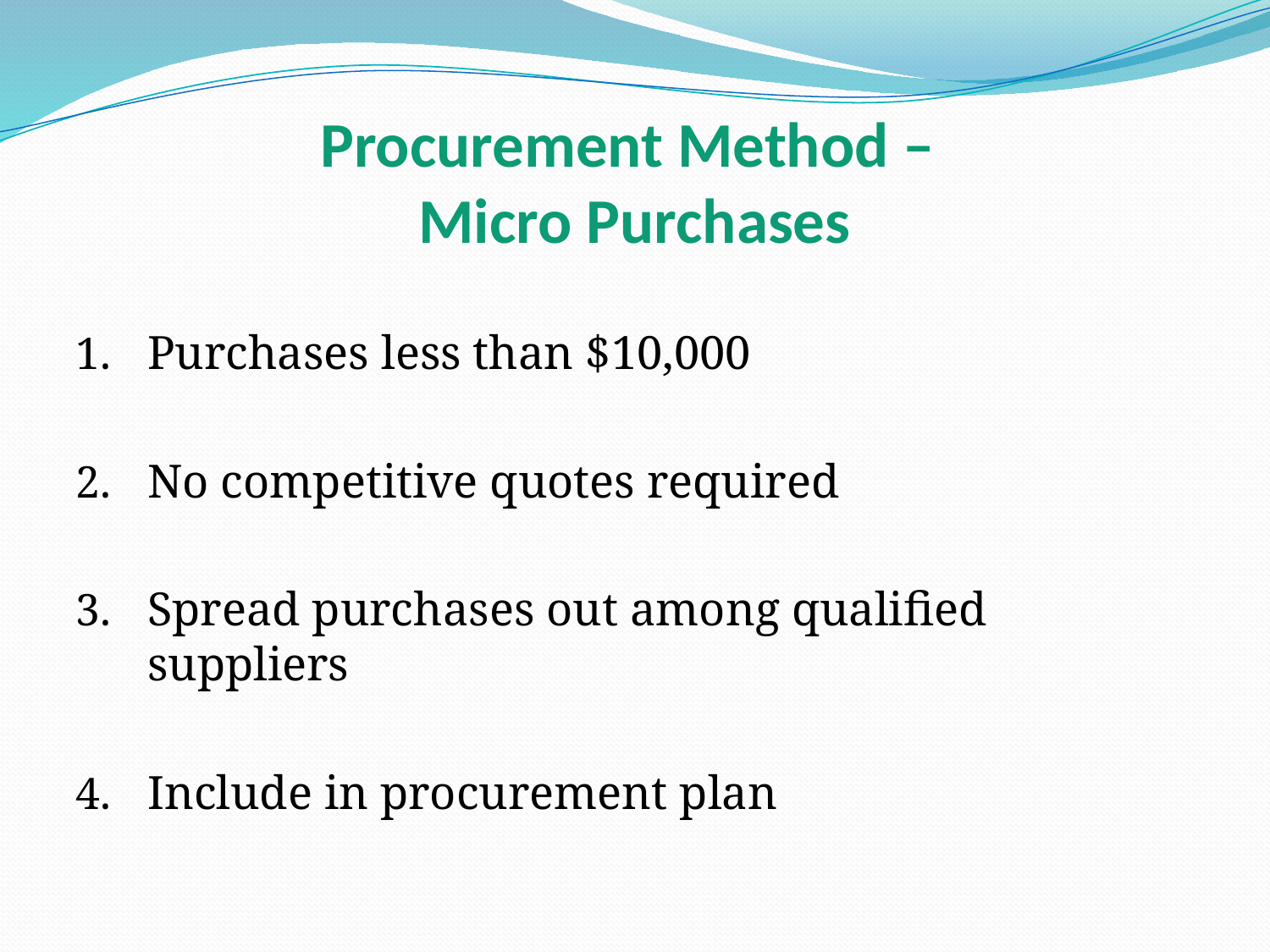

# Procurement Method – Micro Purchases
Purchases less than $10,000

No competitive quotes required

Spread purchases out among qualified suppliers

Include in procurement plan